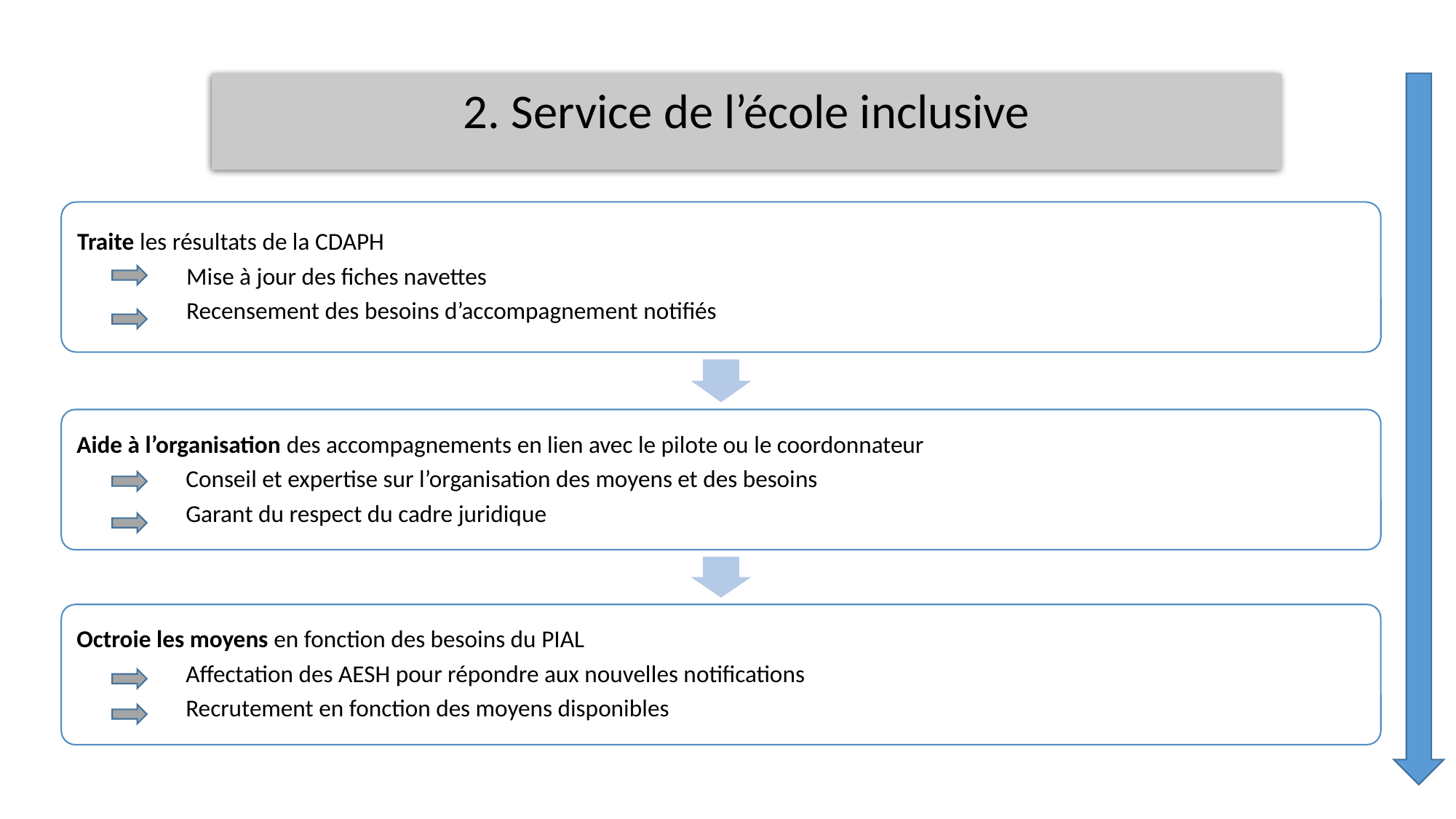

2. Service de l’école inclusive

Traite les résultats de la CDAPH
	Mise à jour des fiches navettes
	Recensement des besoins d’accompagnement notifiés

Aide à l’organisation des accompagnements en lien avec le pilote ou le coordonnateur
	Conseil et expertise sur l’organisation des moyens et des besoins
	Garant du respect du cadre juridique

Octroie les moyens en fonction des besoins du PIAL
	Affectation des AESH pour répondre aux nouvelles notifications
	Recrutement en fonction des moyens disponibles